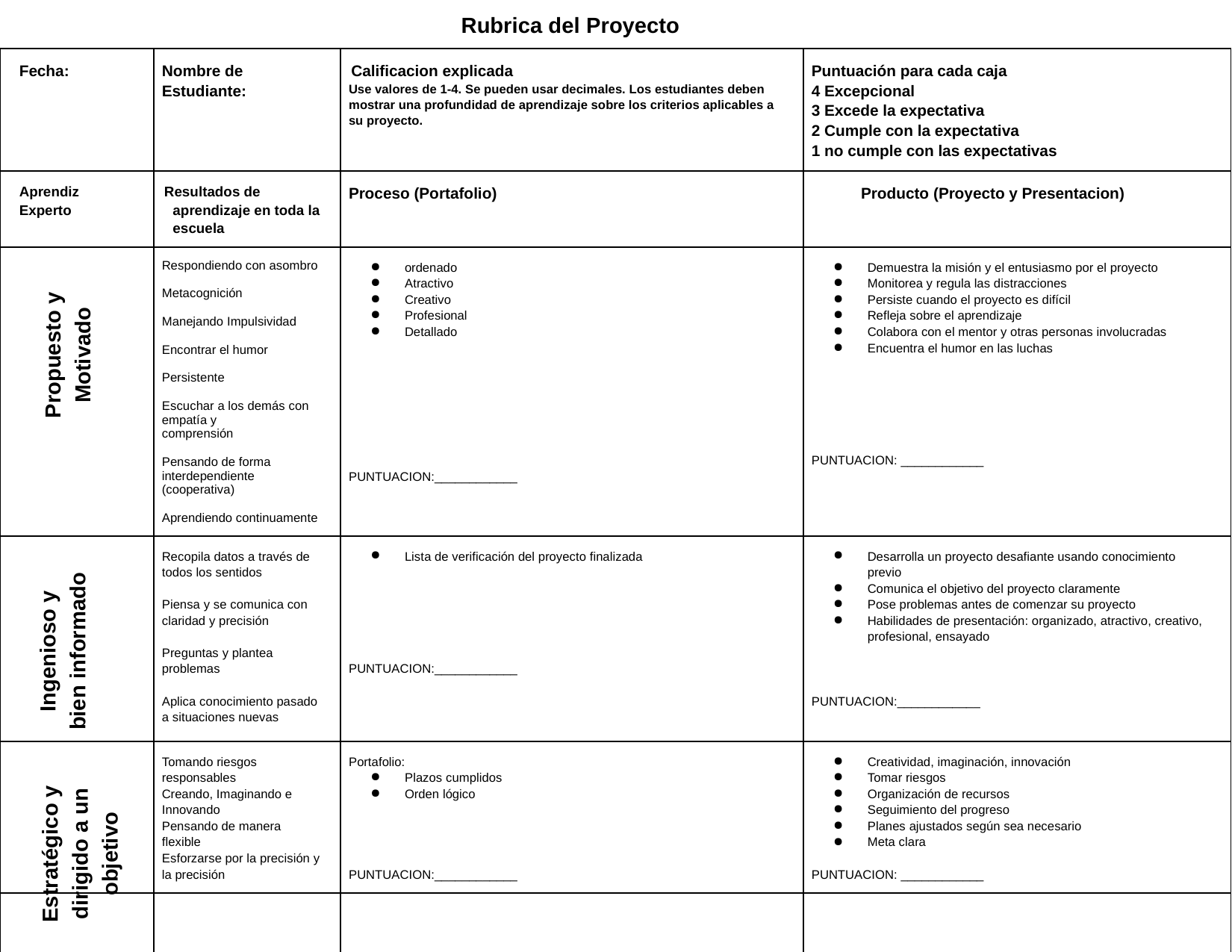

Rubrica del Proyecto

| Fecha: | Nombre de Estudiante: | Calificacion explicada Use valores de 1-4. Se pueden usar decimales. Los estudiantes deben mostrar una profundidad de aprendizaje sobre los criterios aplicables a su proyecto. | Puntuación para cada caja 4 Excepcional 3 Excede la expectativa 2 Cumple con la expectativa 1 no cumple con las expectativas |
| --- | --- | --- | --- |
| Aprendiz Experto | Resultados de aprendizaje en toda la escuela | Proceso (Portafolio) | Producto (Proyecto y Presentacion) |
|  | Respondiendo con asombro Metacognición Manejando Impulsividad Encontrar el humor Persistente Escuchar a los demás con empatía y comprensión Pensando de forma interdependiente (cooperativa) Aprendiendo continuamente | ordenado Atractivo Creativo Profesional Detallado PUNTUACION:\_\_\_\_\_\_\_\_\_\_\_\_ | Demuestra la misión y el entusiasmo por el proyecto Monitorea y regula las distracciones Persiste cuando el proyecto es difícil Refleja sobre el aprendizaje Colabora con el mentor y otras personas involucradas Encuentra el humor en las luchas PUNTUACION: \_\_\_\_\_\_\_\_\_\_\_\_ |
|  | Recopila datos a través de todos los sentidos Piensa y se comunica con claridad y precisión Preguntas y plantea problemas Aplica conocimiento pasado a situaciones nuevas | Lista de verificación del proyecto finalizada PUNTUACION:\_\_\_\_\_\_\_\_\_\_\_\_ | Desarrolla un proyecto desafiante usando conocimiento previo Comunica el objetivo del proyecto claramente Pose problemas antes de comenzar su proyecto Habilidades de presentación: organizado, atractivo, creativo, profesional, ensayado PUNTUACION:\_\_\_\_\_\_\_\_\_\_\_\_ |
|  | Tomando riesgos responsables Creando, Imaginando e Innovando Pensando de manera flexible Esforzarse por la precisión y la precisión | Portafolio: Plazos cumplidos Orden lógico PUNTUACION:\_\_\_\_\_\_\_\_\_\_\_\_ | Creatividad, imaginación, innovación Tomar riesgos Organización de recursos Seguimiento del progreso Planes ajustados según sea necesario Meta clara PUNTUACION: \_\_\_\_\_\_\_\_\_\_\_\_ |
|  |  |  |  |

Propuesto y Motivado
Ingenioso y bien informado
Estratégico y dirigido a un objetivo